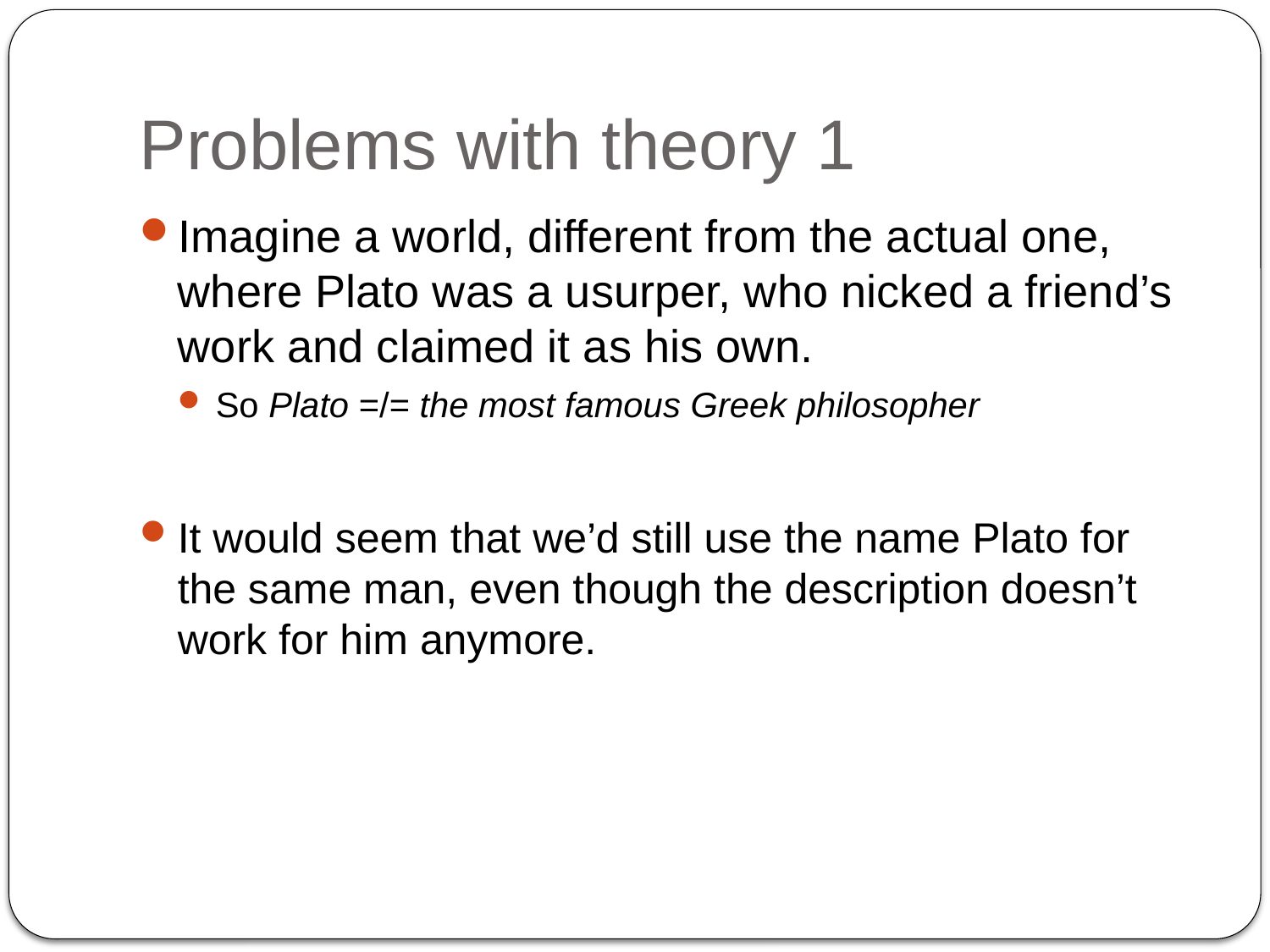

# Problems with theory 1
Imagine a world, different from the actual one, where Plato was a usurper, who nicked a friend’s work and claimed it as his own.
So Plato =/= the most famous Greek philosopher

It would seem that we’d still use the name Plato for the same man, even though the description doesn’t work for him anymore.